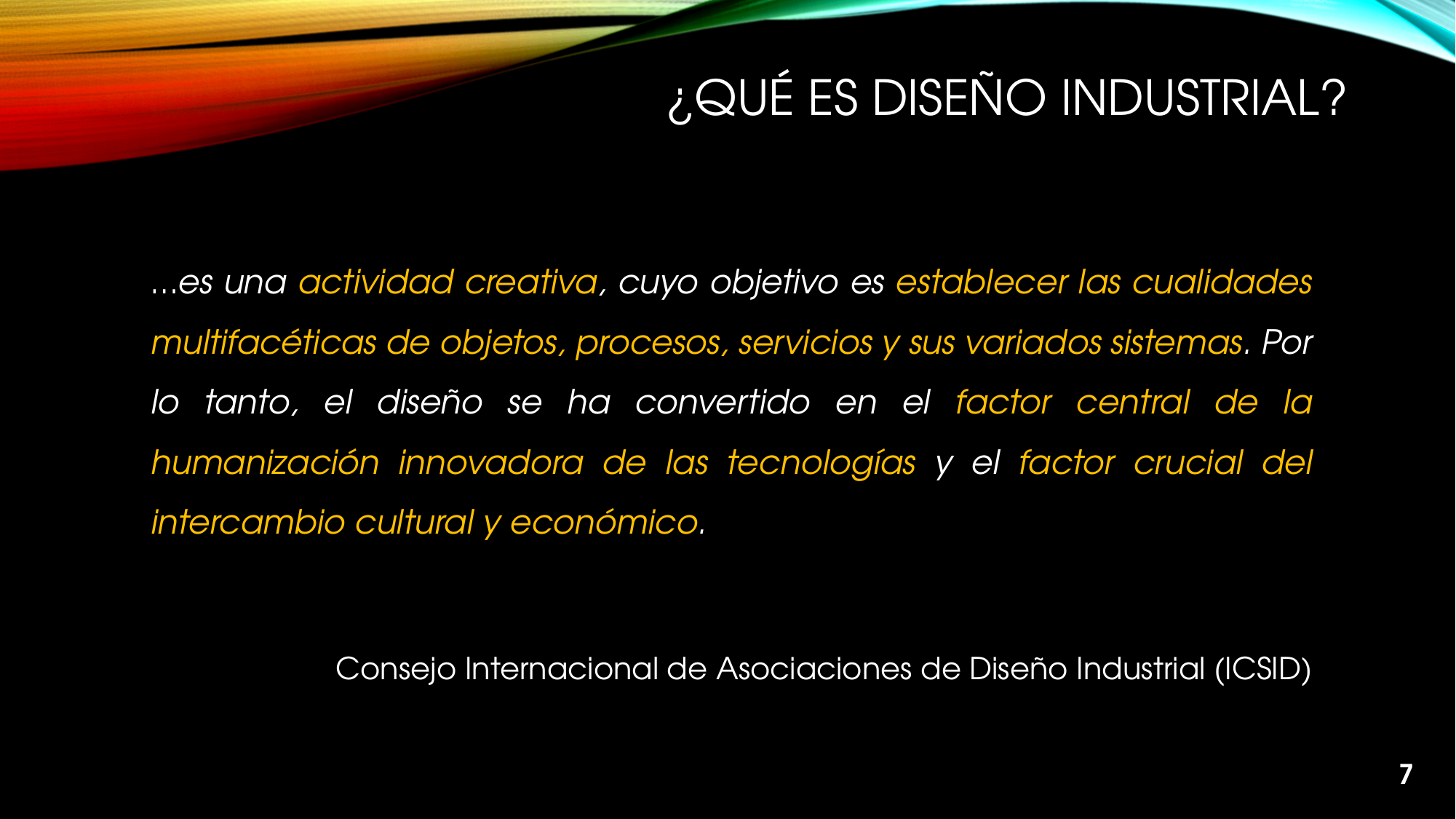

# ¿Qué es diseño INDUSTRIAL?
…es una actividad creativa, cuyo objetivo es establecer las cualidades multifacéticas de objetos, procesos, servicios y sus variados sistemas. Por lo tanto, el diseño se ha convertido en el factor central de la humanización innovadora de las tecnologías y el factor crucial del intercambio cultural y económico.

Consejo Internacional de Asociaciones de Diseño Industrial (ICSID)
7